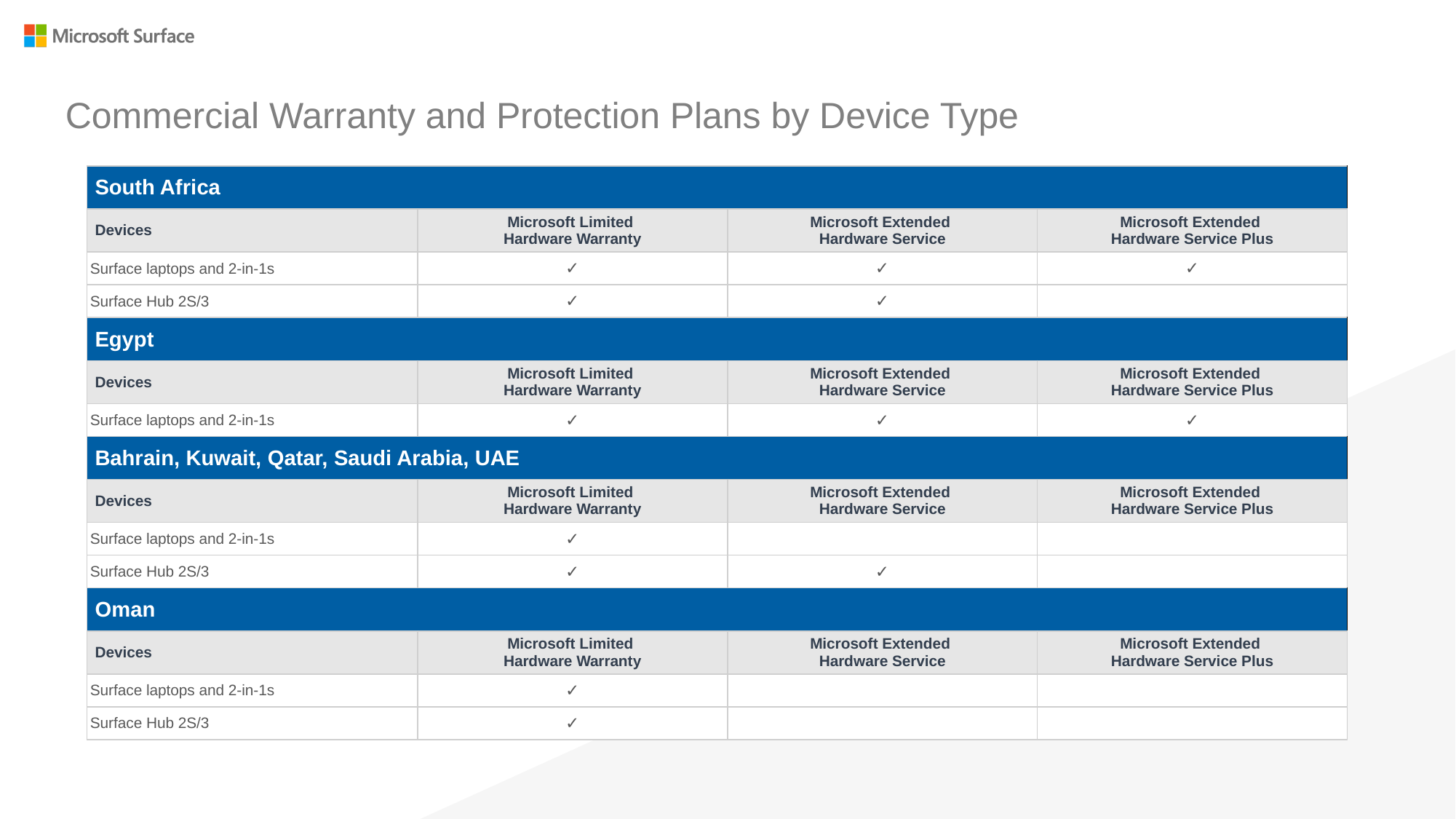

Commercial Warranty and Protection Plans by Device Type
| South Africa |  |  |  |
| --- | --- | --- | --- |
| Devices | Microsoft Limited Hardware Warranty | Microsoft Extended Hardware Service | Microsoft Extended Hardware Service Plus |
| Surface laptops and 2-in-1s | ✓ | ✓ | ✓ |
| Surface Hub 2S/3 | ✓ | ✓ |  |
| Egypt |  |  |  |
| --- | --- | --- | --- |
| Devices | Microsoft Limited Hardware Warranty | Microsoft Extended Hardware Service | Microsoft Extended Hardware Service Plus |
| Surface laptops and 2-in-1s | ✓ | ✓ | ✓ |
| Bahrain, Kuwait, Qatar, Saudi Arabia, UAE |  |  |  |
| --- | --- | --- | --- |
| Devices | Microsoft Limited Hardware Warranty | Microsoft Extended Hardware Service | Microsoft Extended Hardware Service Plus |
| Surface laptops and 2-in-1s | ✓ |  |  |
| Surface Hub 2S/3 | ✓ | ✓ |  |
| Oman |  |  |  |
| --- | --- | --- | --- |
| Devices | Microsoft Limited Hardware Warranty | Microsoft Extended Hardware Service | Microsoft Extended Hardware Service Plus |
| Surface laptops and 2-in-1s | ✓ |  |  |
| Surface Hub 2S/3 | ✓ |  |  |